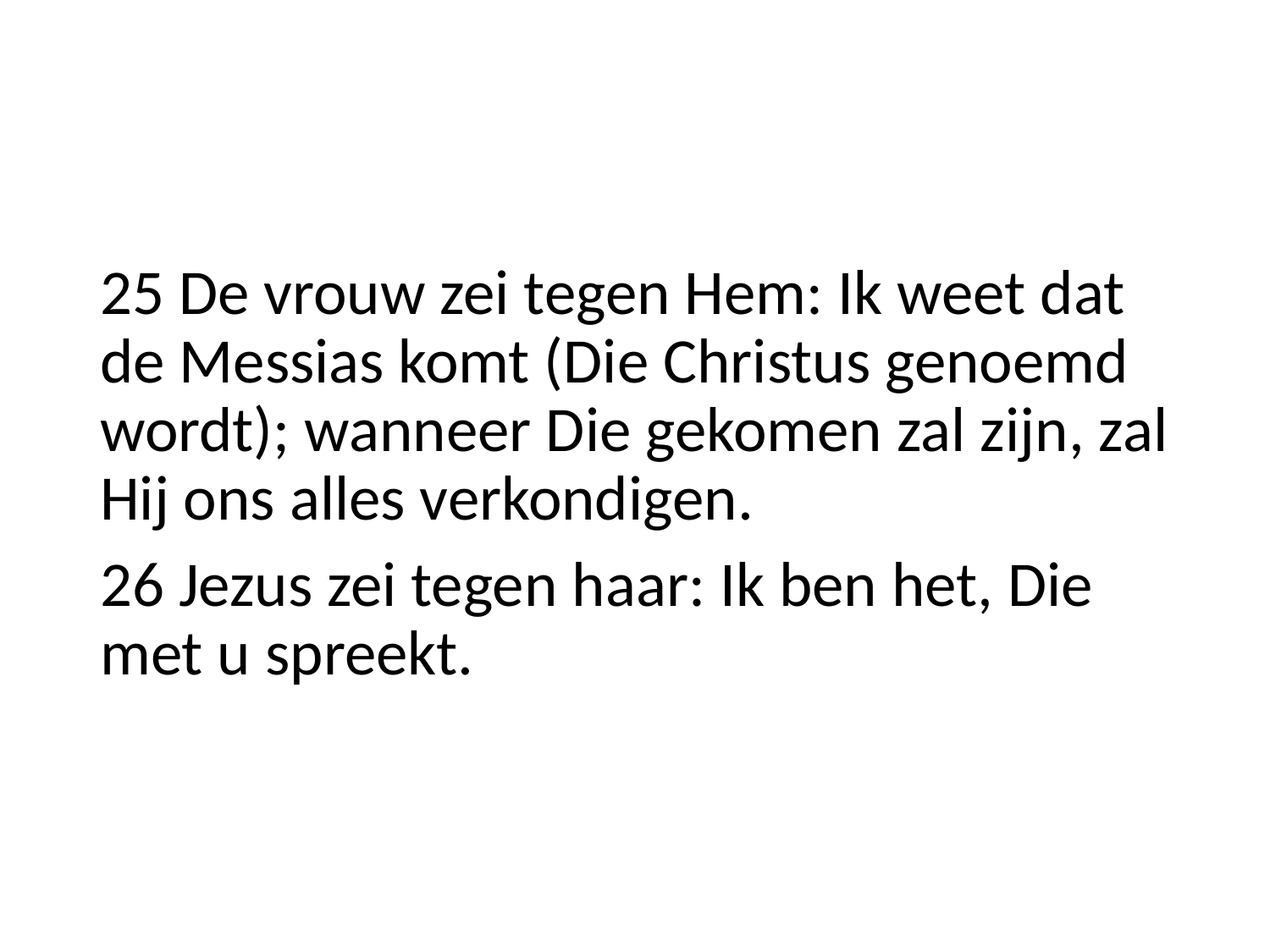

25 De vrouw zei tegen Hem: Ik weet dat de Messias komt (Die Christus genoemd wordt); wanneer Die gekomen zal zijn, zal Hij ons alles verkondigen.
26 Jezus zei tegen haar: Ik ben het, Die met u spreekt.